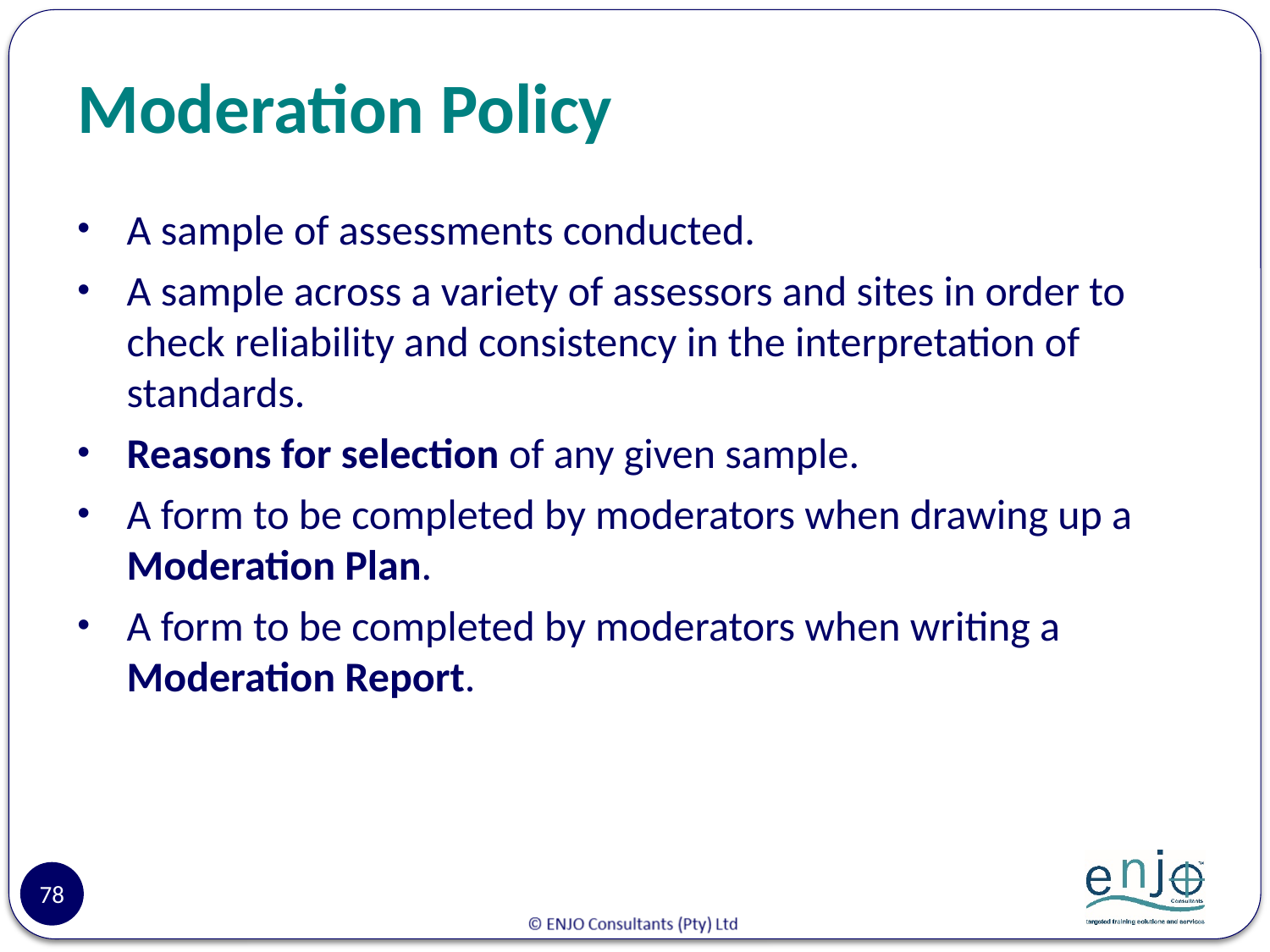

# Moderation Policy
A sample of assessments conducted.
A sample across a variety of assessors and sites in order to check reliability and consistency in the interpretation of standards.
Reasons for selection of any given sample.
A form to be completed by moderators when drawing up a Moderation Plan.
A form to be completed by moderators when writing a Moderation Report.

78